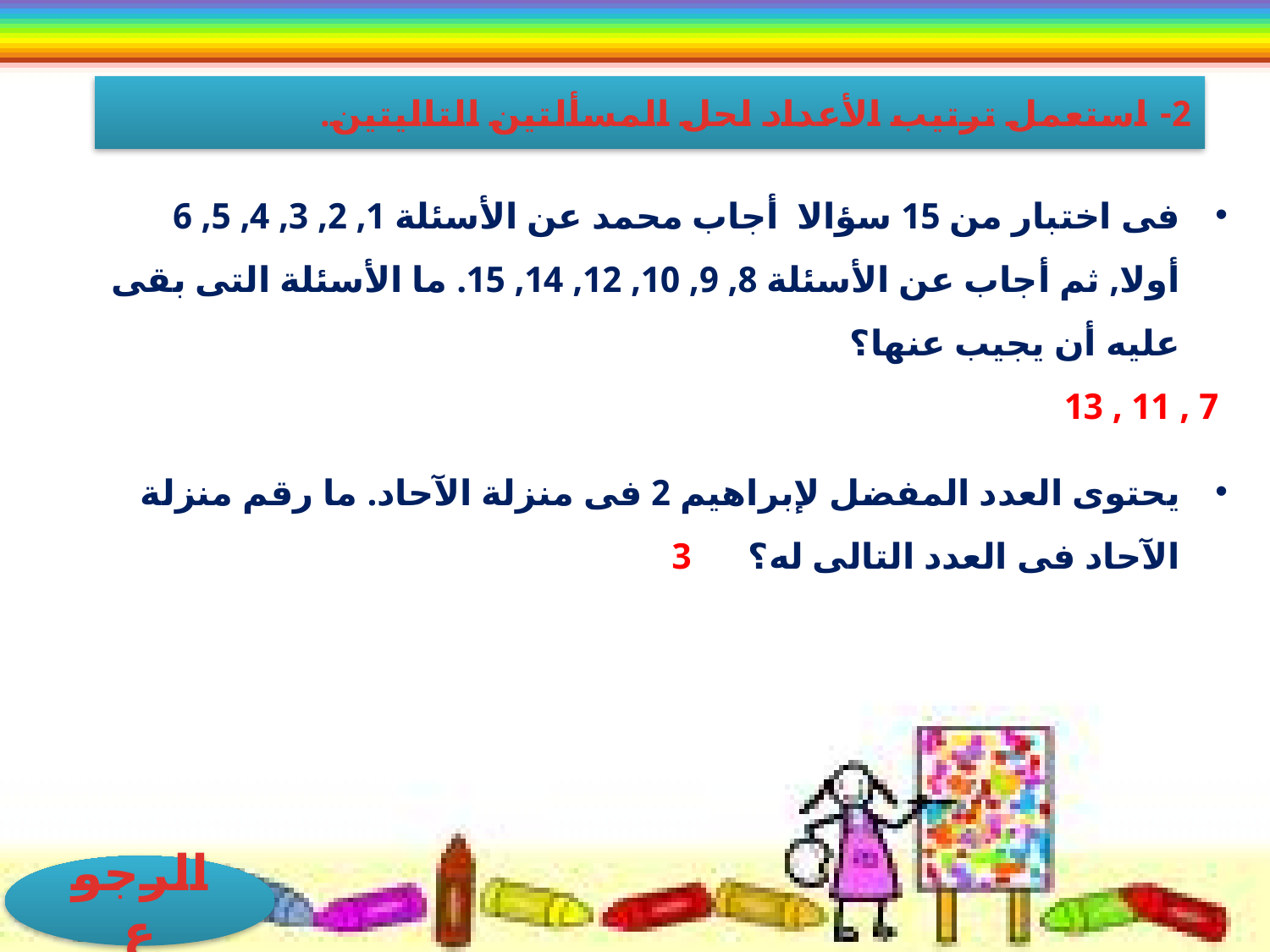

2- استعمل ترتيب الأعداد لحل المسألتين التاليتين.
فى اختبار من 15 سؤالا  أجاب محمد عن الأسئلة 1, 2, 3, 4, 5, 6 أولا, ثم أجاب عن الأسئلة 8, 9, 10, 12, 14, 15. ما الأسئلة التى بقى عليه أن يجيب عنها؟
	 7 , 11 , 13
يحتوى العدد المفضل لإبراهيم 2 فى منزلة الآحاد. ما رقم منزلة الآحاد فى العدد التالى له؟	 3
الرجوع